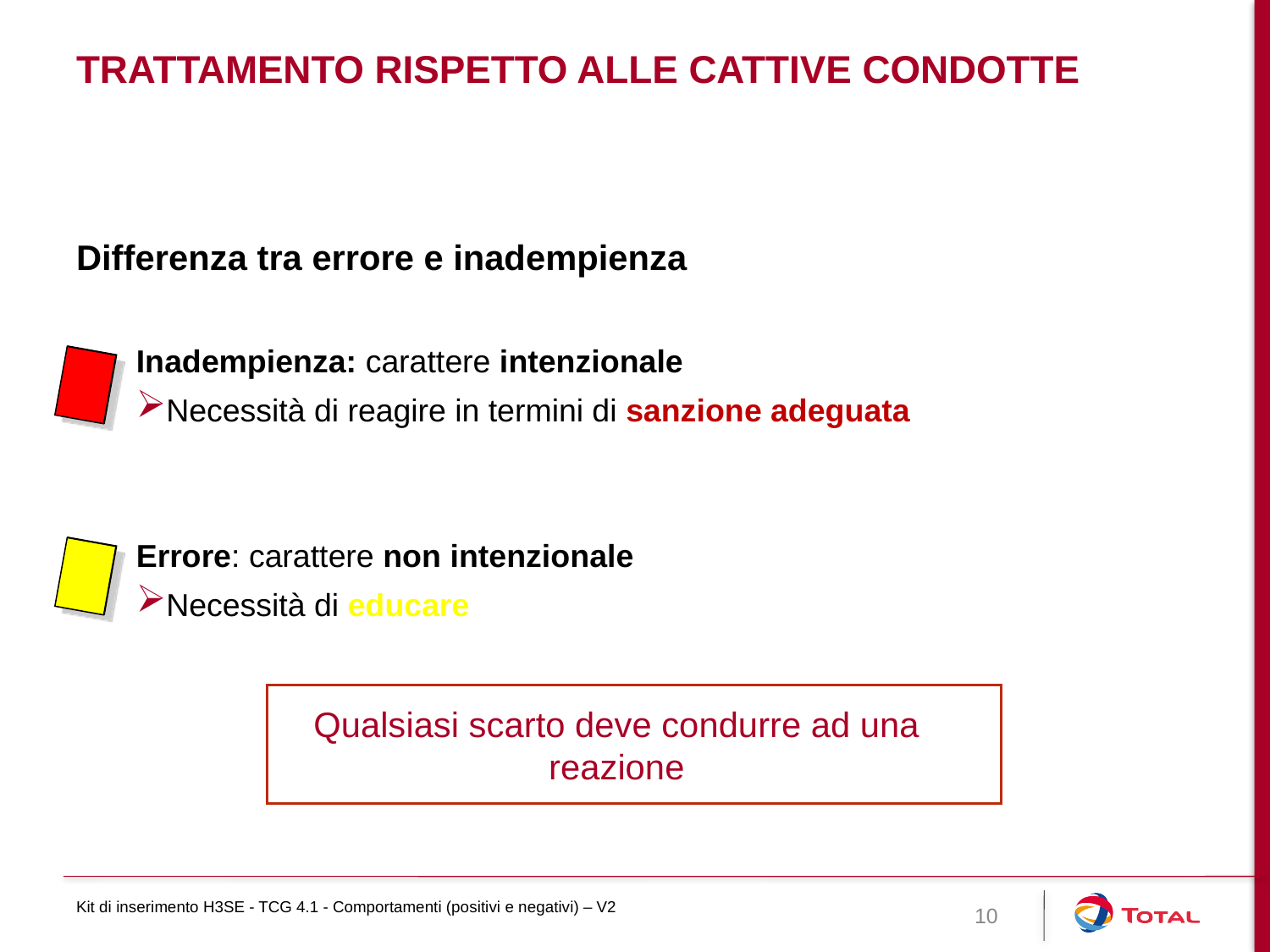

# Trattamento rispetto alle cattive condotte

Differenza tra errore e inadempienza

Inadempienza: carattere intenzionale
Necessità di reagire in termini di sanzione adeguata

Errore: carattere non intenzionale
Necessità di educare

Qualsiasi scarto deve condurre ad una reazione

Kit di inserimento H3SE - TCG 4.1 - Comportamenti (positivi e negativi) – V2
10